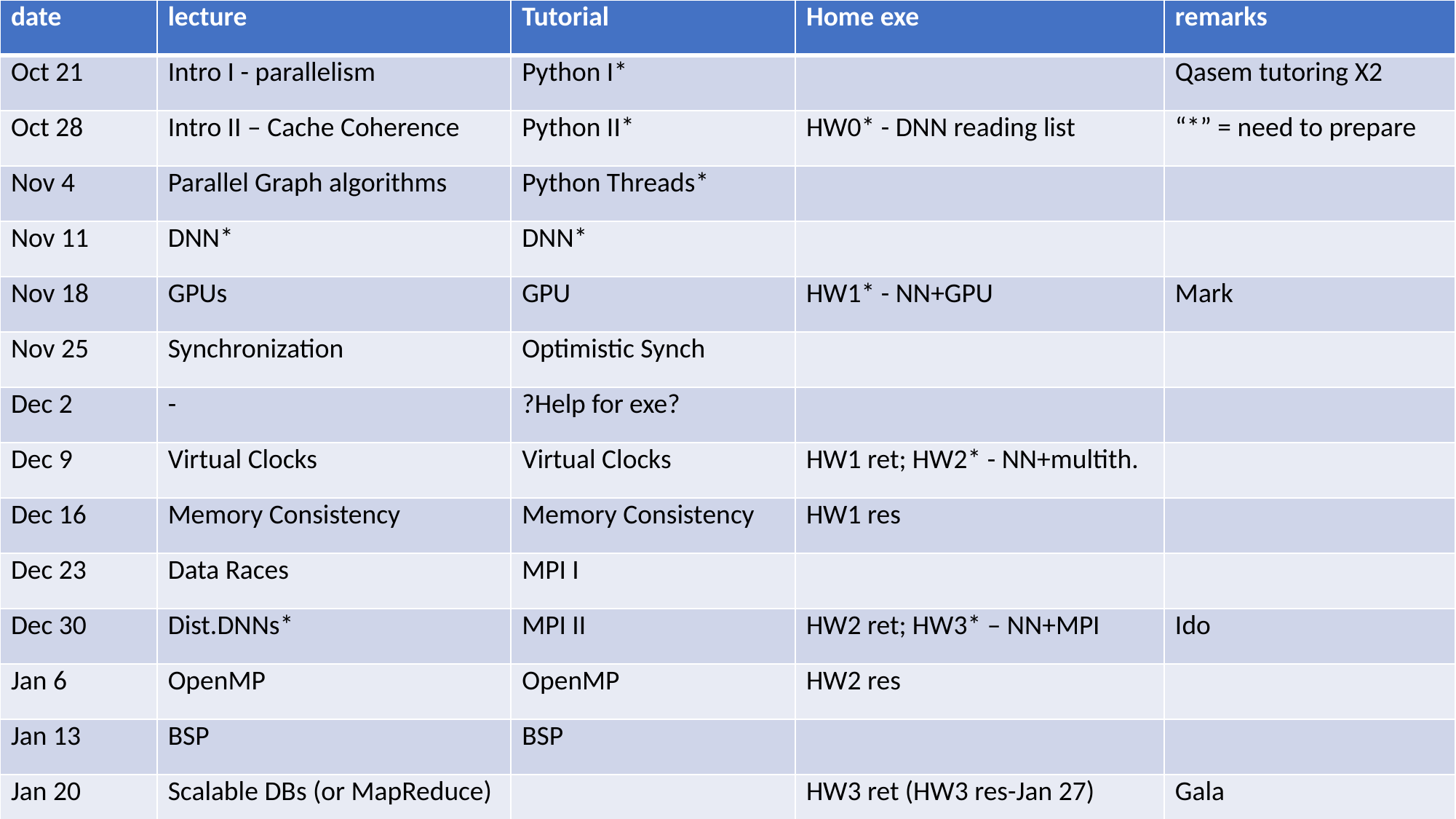

| date | lecture | Tutorial | Home exe | remarks |
| --- | --- | --- | --- | --- |
| Oct 21 | Intro I - parallelism | Python I\* |  | Qasem tutoring X2 |
| Oct 28 | Intro II – Cache Coherence | Python II\* | HW0\* - DNN reading list | “\*” = need to prepare |
| Nov 4 | Parallel Graph algorithms | Python Threads\* |  |  |
| Nov 11 | DNN\* | DNN\* |  |  |
| Nov 18 | GPUs | GPU | HW1\* - NN+GPU | Mark |
| Nov 25 | Synchronization | Optimistic Synch |  |  |
| Dec 2 | - | ?Help for exe? |  |  |
| Dec 9 | Virtual Clocks | Virtual Clocks | HW1 ret; HW2\* - NN+multith. |  |
| Dec 16 | Memory Consistency | Memory Consistency | HW1 res |  |
| Dec 23 | Data Races | MPI I |  |  |
| Dec 30 | Dist.DNNs\* | MPI II | HW2 ret; HW3\* – NN+MPI | Ido |
| Jan 6 | OpenMP | OpenMP | HW2 res |  |
| Jan 13 | BSP | BSP |  |  |
| Jan 20 | Scalable DBs (or MapReduce) |  | HW3 ret (HW3 res-Jan 27) | Gala |